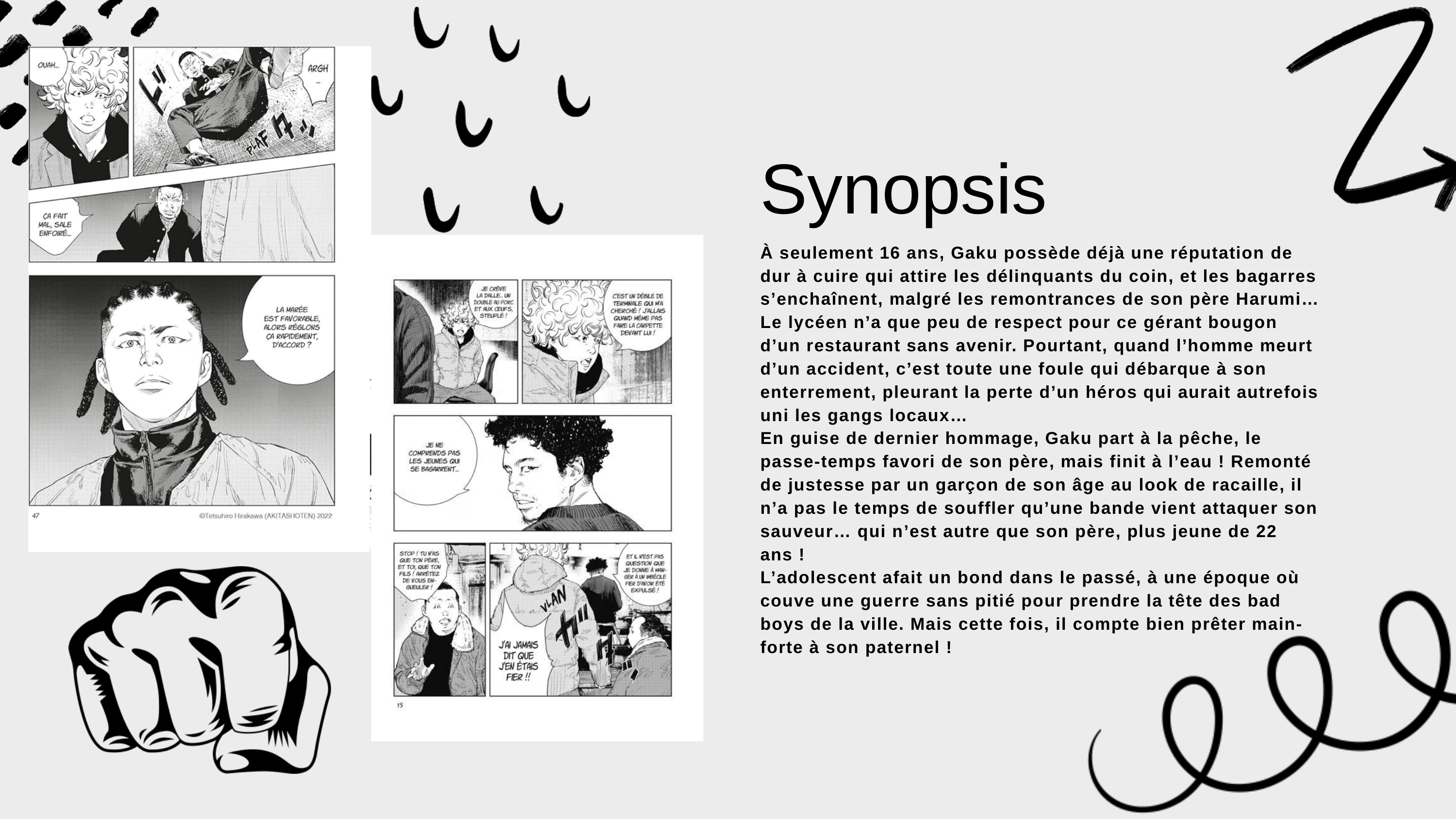

Synopsis

À seulement 16 ans, Gaku possède déjà une réputation de dur à cuire qui attire les délinquants du coin, et les bagarres s’enchaînent, malgré les remontrances de son père Harumi… Le lycéen n’a que peu de respect pour ce gérant bougon d’un restaurant sans avenir. Pourtant, quand l’homme meurt d’un accident, c’est toute une foule qui débarque à son enterrement, pleurant la perte d’un héros qui aurait autrefois uni les gangs locaux…
En guise de dernier hommage, Gaku part à la pêche, le passe-temps favori de son père, mais finit à l’eau ! Remonté de justesse par un garçon de son âge au look de racaille, il n’a pas le temps de souffler qu’une bande vient attaquer son sauveur… qui n’est autre que son père, plus jeune de 22 ans !
L’adolescent afait un bond dans le passé, à une époque où couve une guerre sans pitié pour prendre la tête des bad boys de la ville. Mais cette fois, il compte bien prêter main-forte à son paternel !